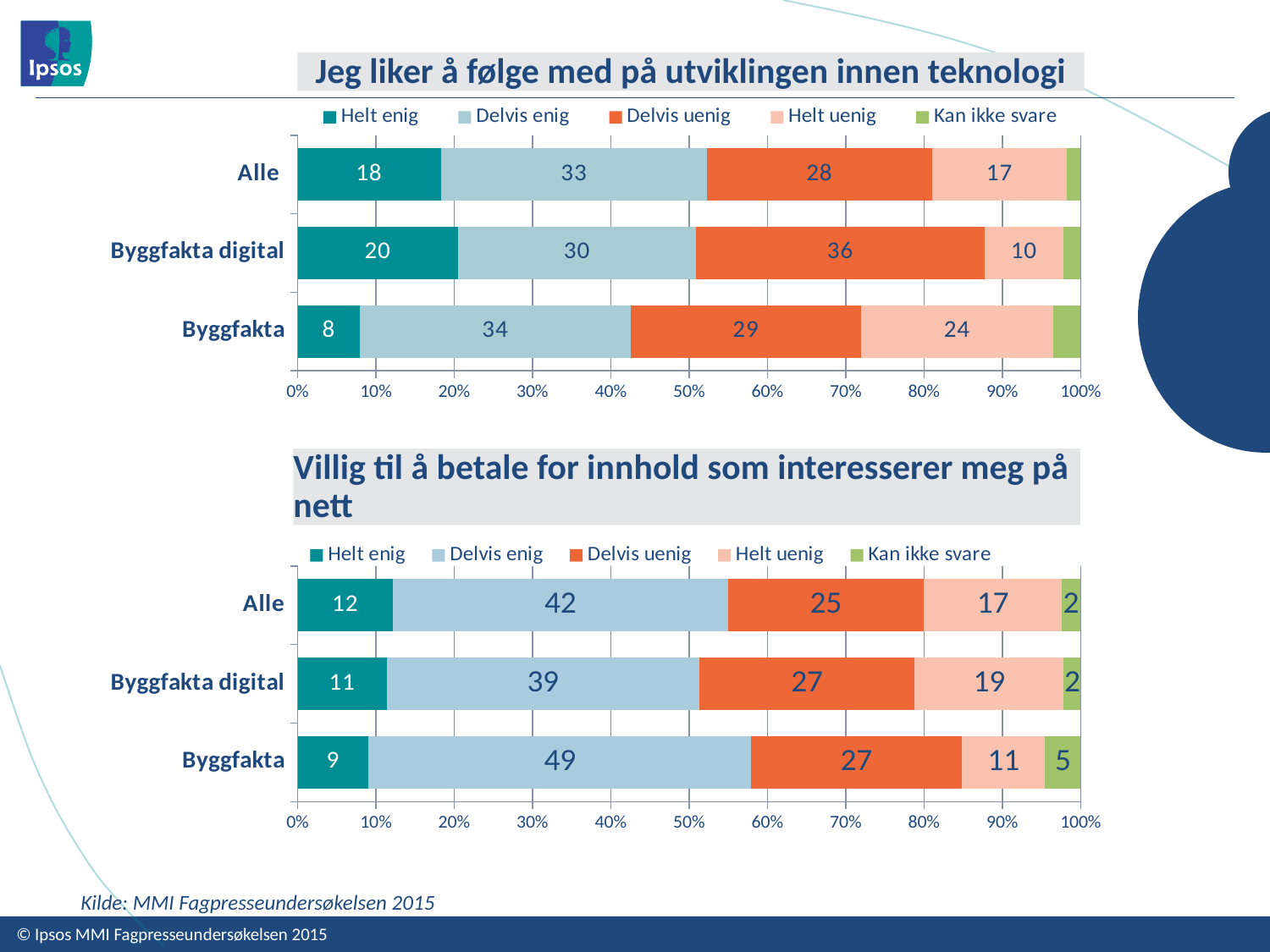

# Jeg liker å følge med på utviklingen innen teknologi

### Chart

| Category | Helt enig | Delvis enig | Delvis uenig | Helt uenig | Kan ikke svare |
|---|---|---|---|---|---|
| Byggfakta | 7.9 | 34.3 | 29.2 | 24.3 | 3.5 |
| Byggfakta digital | 20.0 | 29.7 | 36.0 | 9.9 | 2.1 |
| Alle  | 17.9 | 33.3 | 28.1 | 16.9 | 1.7 |
Villig til å betale for innhold som interesserer meg på nett

### Chart

| Category | Helt enig | Delvis enig | Delvis uenig | Helt uenig | Kan ikke svare |
|---|---|---|---|---|---|
| Byggfakta | 9.0 | 48.5 | 26.7 | 10.6 | 4.5 |
| Byggfakta digital | 11.1 | 39.0 | 26.9 | 18.6 | 2.1 |
| Alle | 11.9 | 41.9 | 24.5 | 17.2 | 2.4 |
Kilde: MMI Fagpresseundersøkelsen 2015